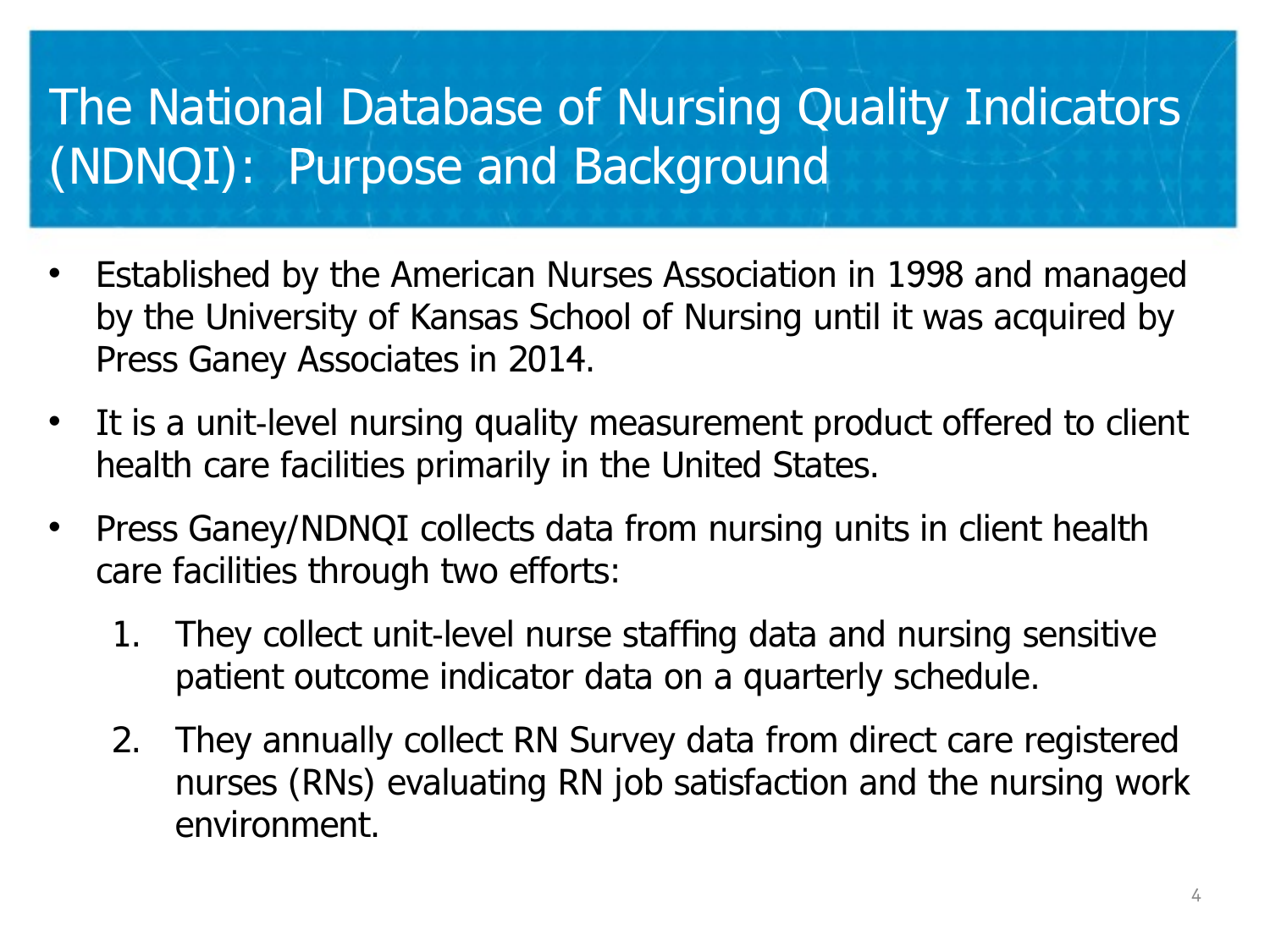

# The National Database of Nursing Quality Indicators (NDNQI):  Purpose and Background
Established by the American Nurses Association in 1998 and managed by the University of Kansas School of Nursing until it was acquired by Press Ganey Associates in 2014.
It is a unit‐level nursing quality measurement product offered to client health care facilities primarily in the United States.
Press Ganey/NDNQI collects data from nursing units in client health care facilities through two efforts:
They collect unit‐level nurse staffing data and nursing sensitive patient outcome indicator data on a quarterly schedule.
They annually collect RN Survey data from direct care registered nurses (RNs) evaluating RN job satisfaction and the nursing work environment.